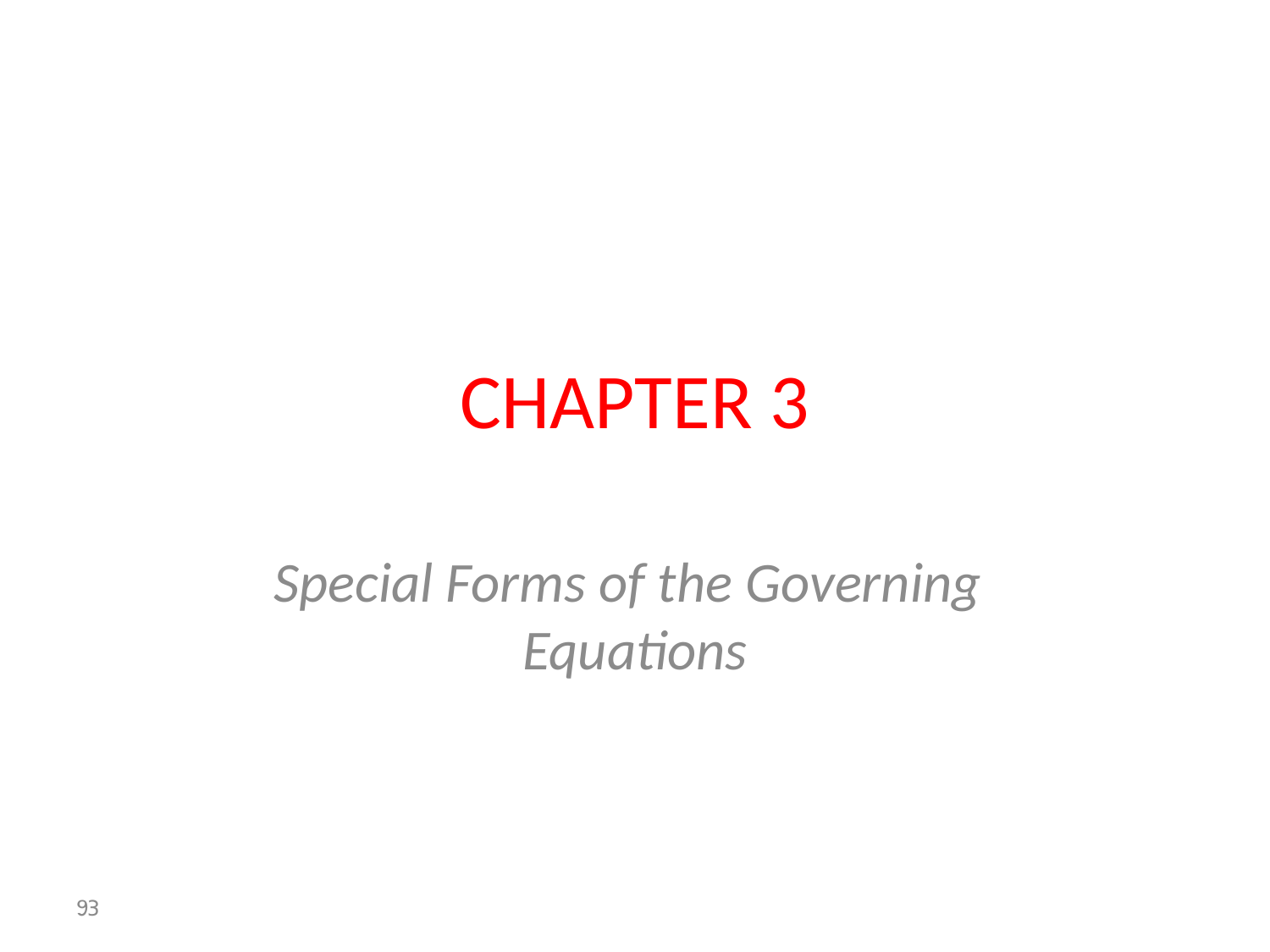

# CHAPTER 3
 Special Forms of the Governing Equations
93